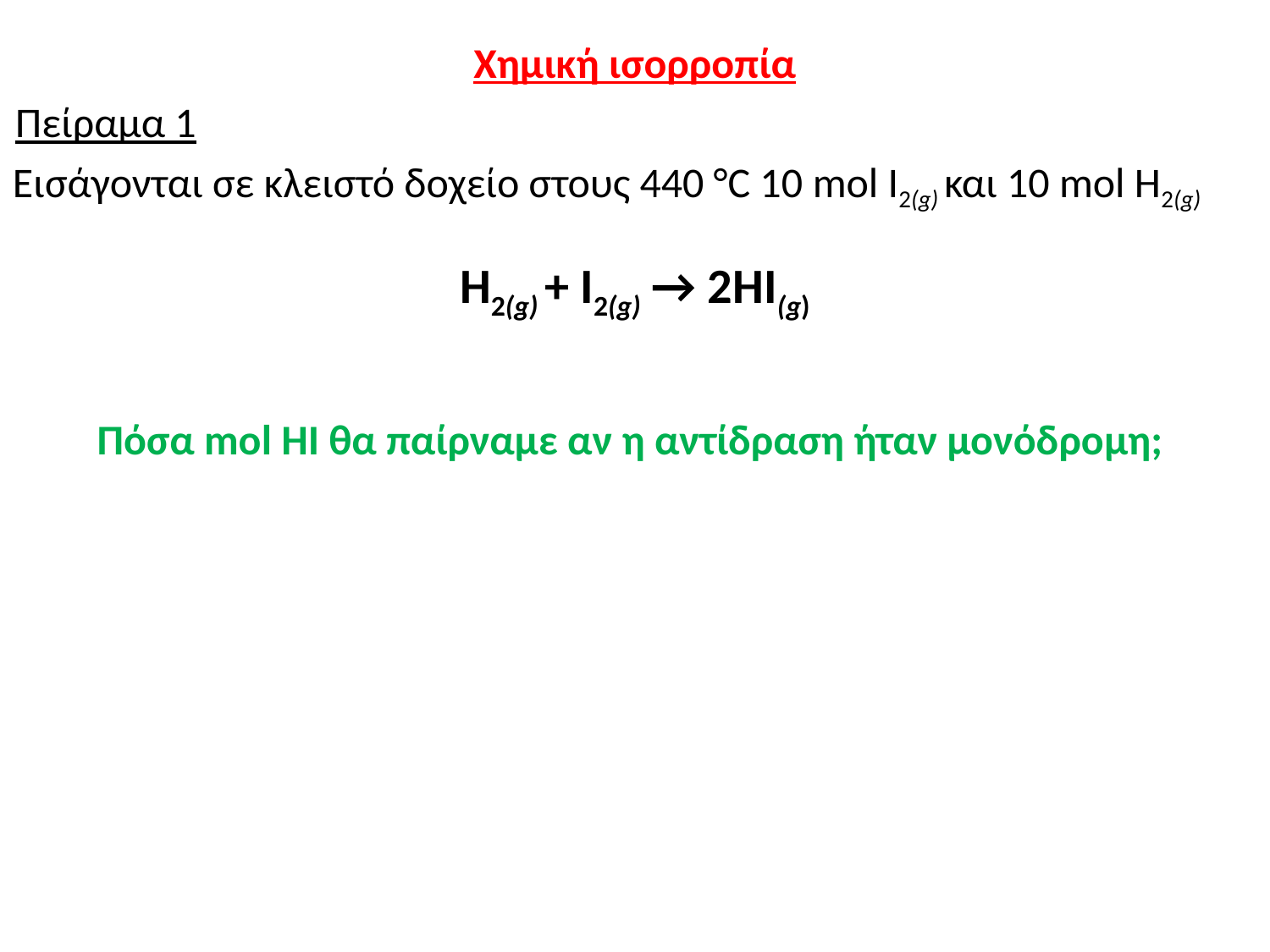

Χημική ισορροπία
Πείραμα 1
Εισάγονται σε κλειστό δοχείο στους 440 °C 10 mol Ι2(g) και 10 mol Η2(g)
Η2(g) + I2(g) → 2HI(g)
Πόσα mol HI θα παίρναμε αν η αντίδραση ήταν μονόδρομη;